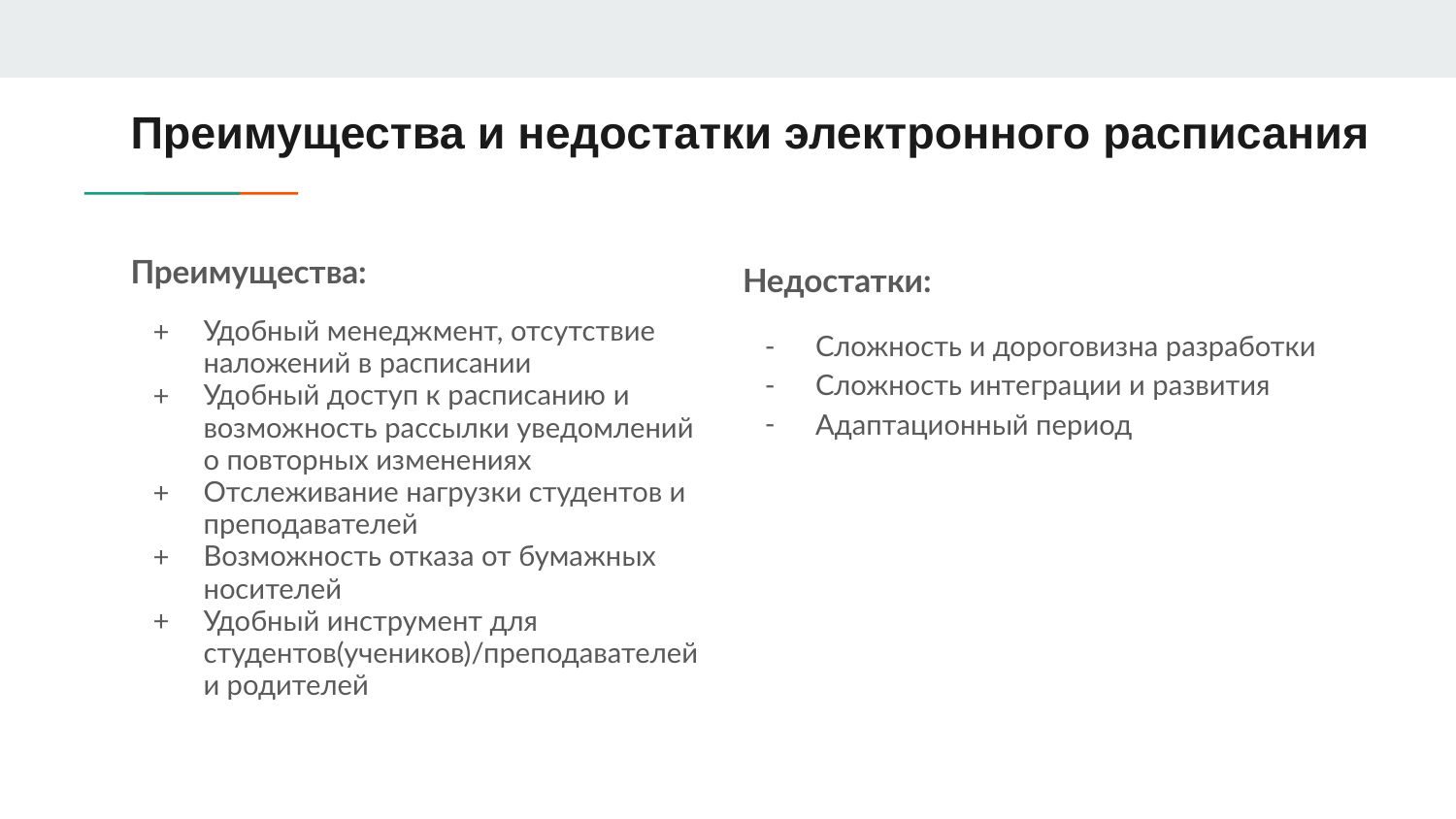

# Преимущества и недостатки электронного расписания
Преимущества:
Удобный менеджмент, отсутствие наложений в расписании
Удобный доступ к расписанию и возможность рассылки уведомлений о повторных изменениях
Отслеживание нагрузки студентов и преподавателей
Возможность отказа от бумажных носителей
Удобный инструмент для студентов(учеников)/преподавателей и родителей
Недостатки:
Сложность и дороговизна разработки
Сложность интеграции и развития
Адаптационный период